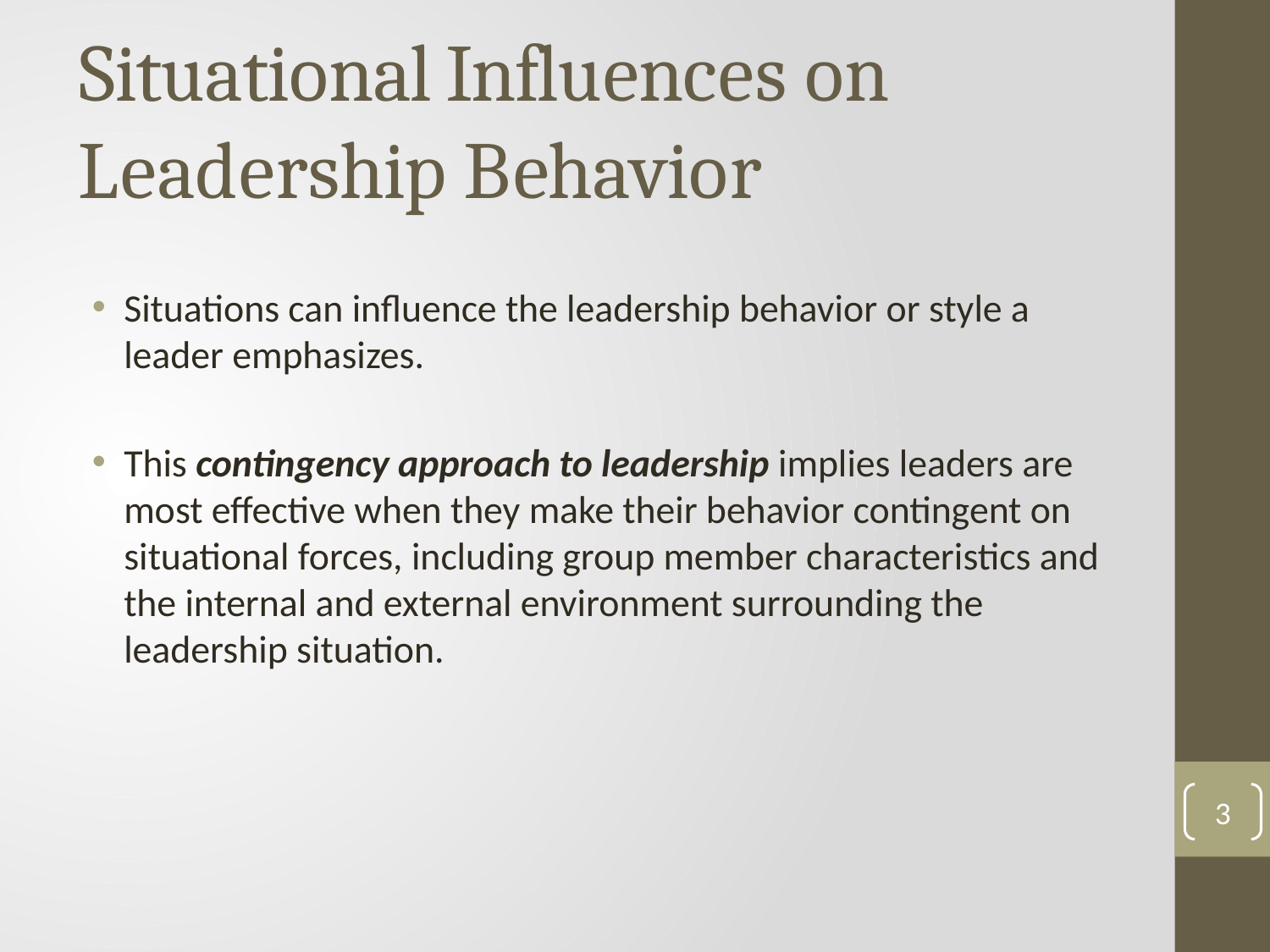

# Situational Influences on Leadership Behavior

Situations can influence the leadership behavior or style a leader emphasizes.

This contingency approach to leadership implies leaders are most effective when they make their behavior contingent on situational forces, including group member characteristics and the internal and external environment surrounding the leadership situation.

3